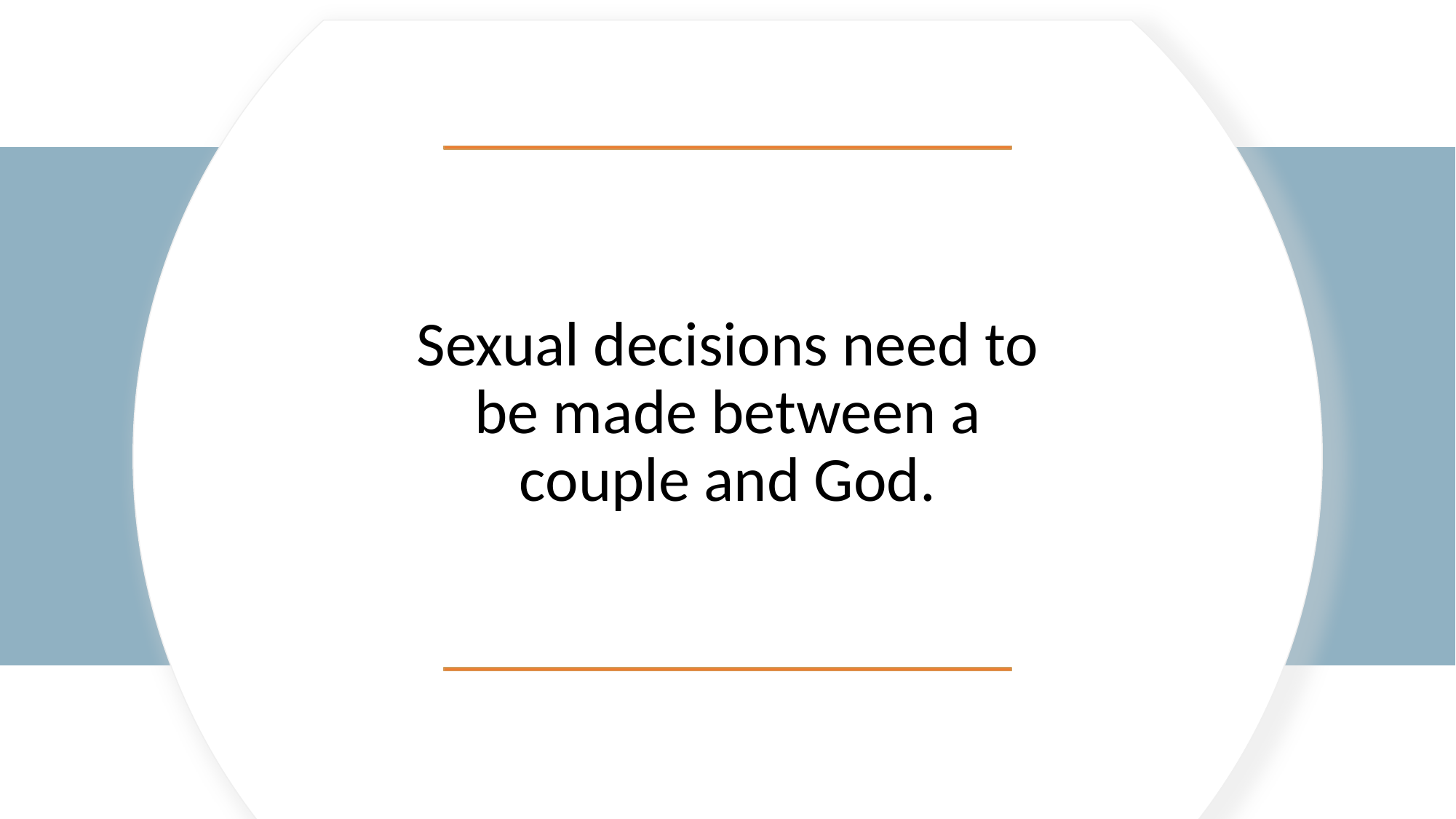

Sexual decisions need to be made between a couple and God.